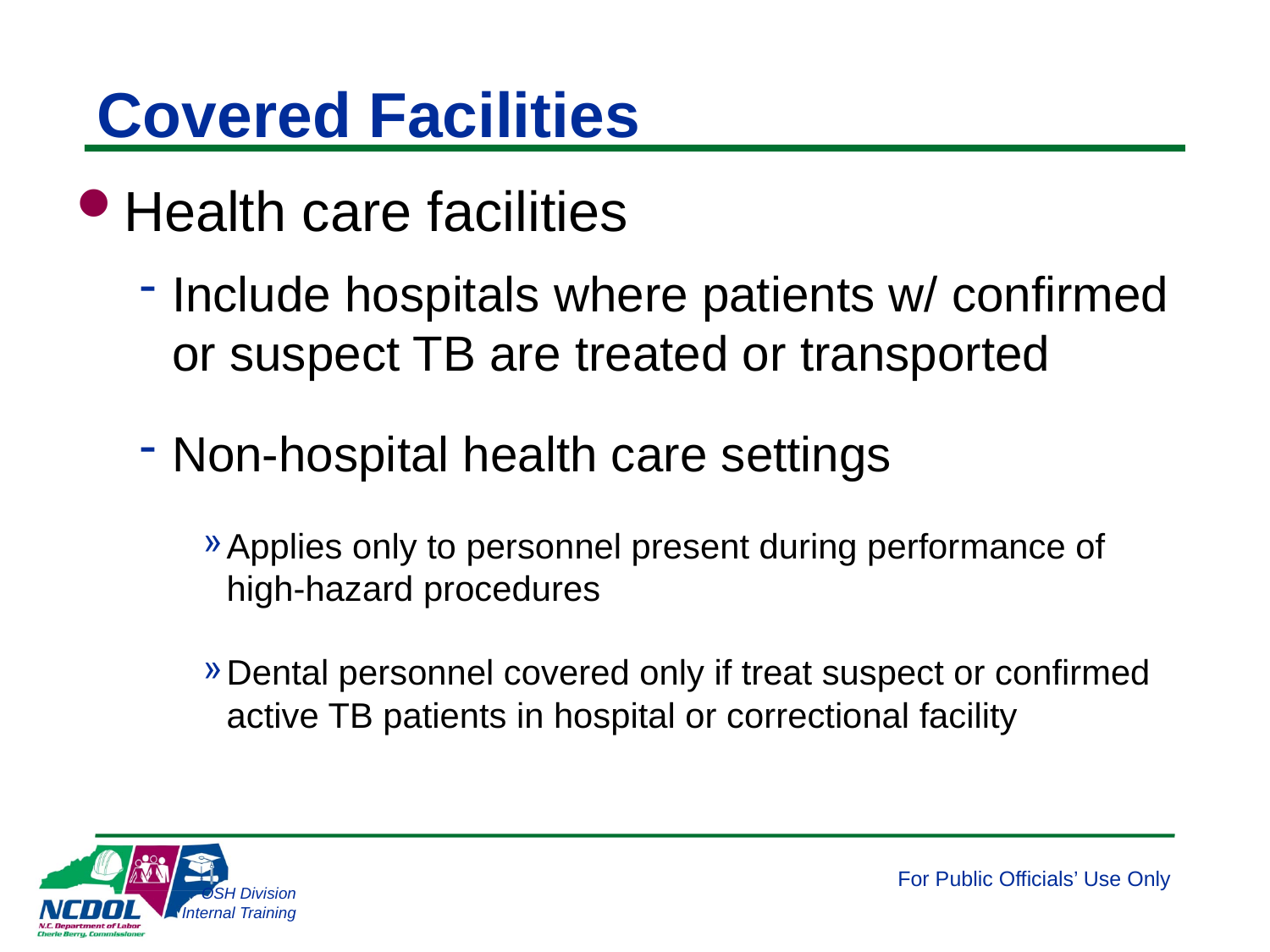

# Covered Facilities
Health care facilities

Include hospitals where patients w/ confirmed or suspect TB are treated or transported

Non-hospital health care settings

Applies only to personnel present during performance of high-hazard procedures

Dental personnel covered only if treat suspect or confirmed active TB patients in hospital or correctional facility